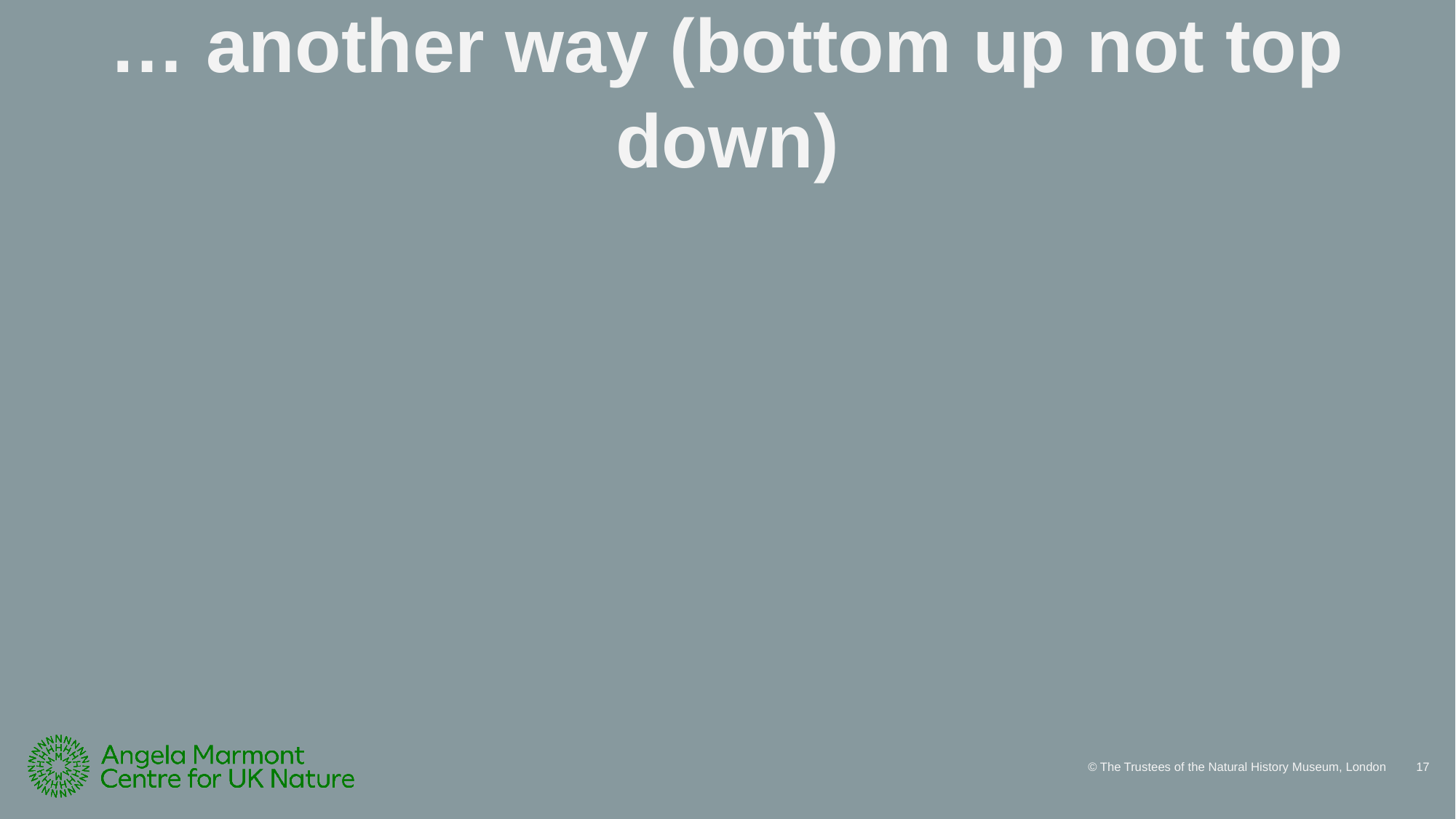

# … another way (bottom up not top down)
17